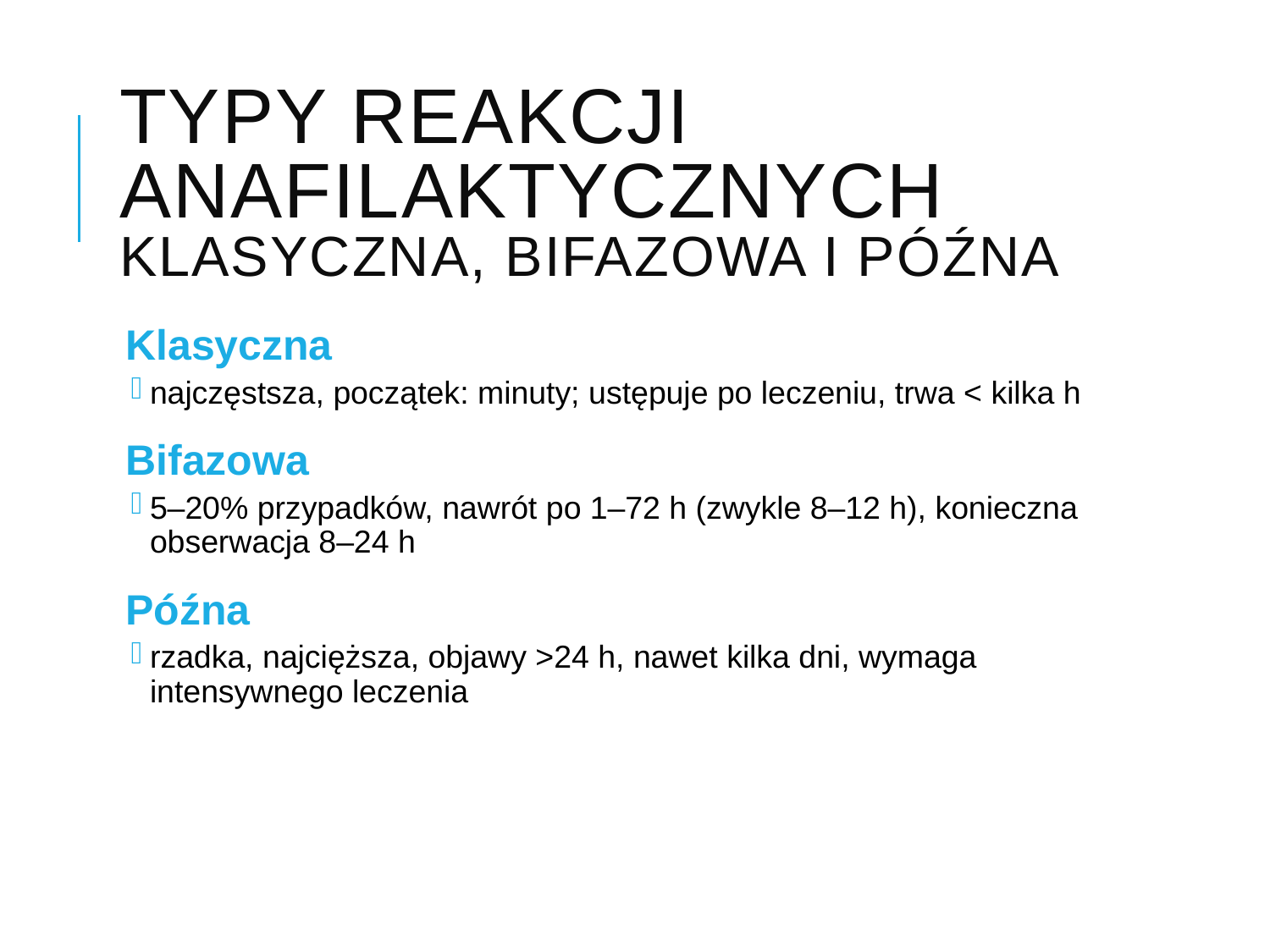

# Typy reakcji anafilaktycznych klasyczna, bifazowa i późna
Klasyczna
najczęstsza, początek: minuty; ustępuje po leczeniu, trwa < kilka h
Bifazowa
5–20% przypadków, nawrót po 1–72 h (zwykle 8–12 h), konieczna obserwacja 8–24 h
Późna
rzadka, najcięższa, objawy >24 h, nawet kilka dni, wymaga intensywnego leczenia